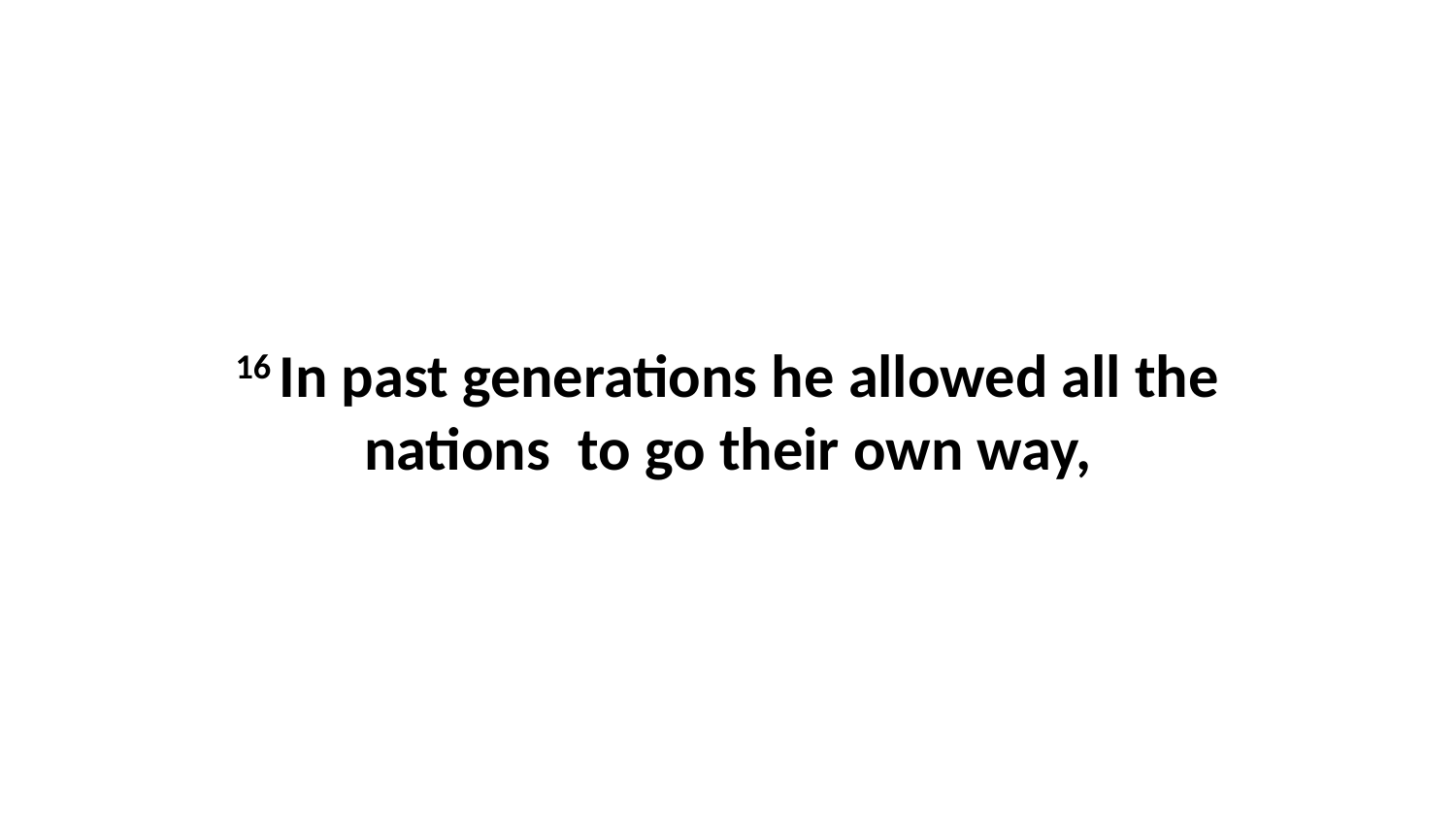

16 In past generations he allowed all the nations  to go their own way,